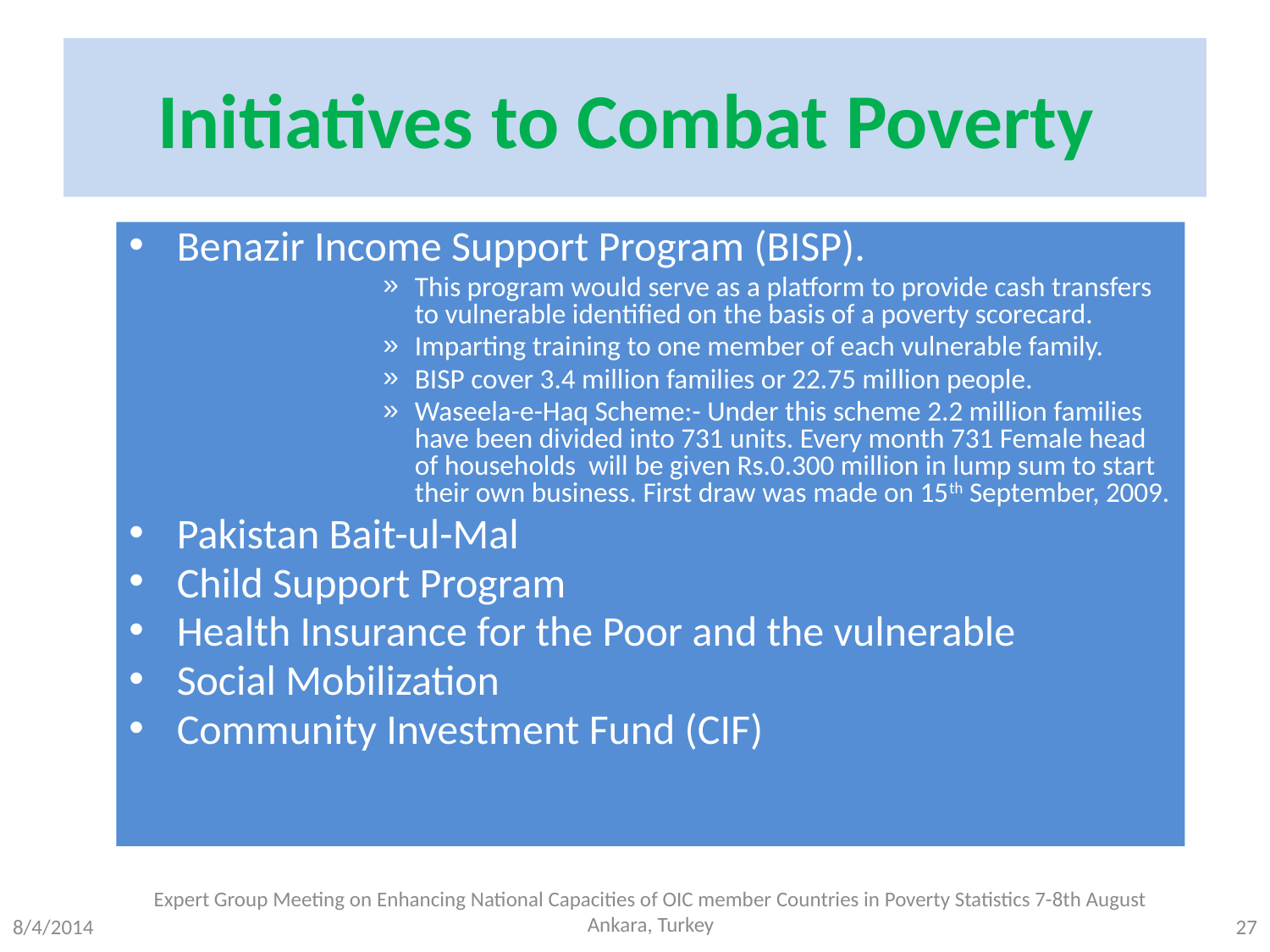

# Initiatives to Combat Poverty
Benazir Income Support Program (BISP).
This program would serve as a platform to provide cash transfers to vulnerable identified on the basis of a poverty scorecard.
Imparting training to one member of each vulnerable family.
BISP cover 3.4 million families or 22.75 million people.
Waseela-e-Haq Scheme:- Under this scheme 2.2 million families have been divided into 731 units. Every month 731 Female head of households  will be given Rs.0.300 million in lump sum to start their own business. First draw was made on 15th September, 2009.
Pakistan Bait-ul-Mal
Child Support Program
Health Insurance for the Poor and the vulnerable
Social Mobilization
Community Investment Fund (CIF)
Expert Group Meeting on Enhancing National Capacities of OIC member Countries in Poverty Statistics 7-8th August Ankara, Turkey
8/4/2014
27